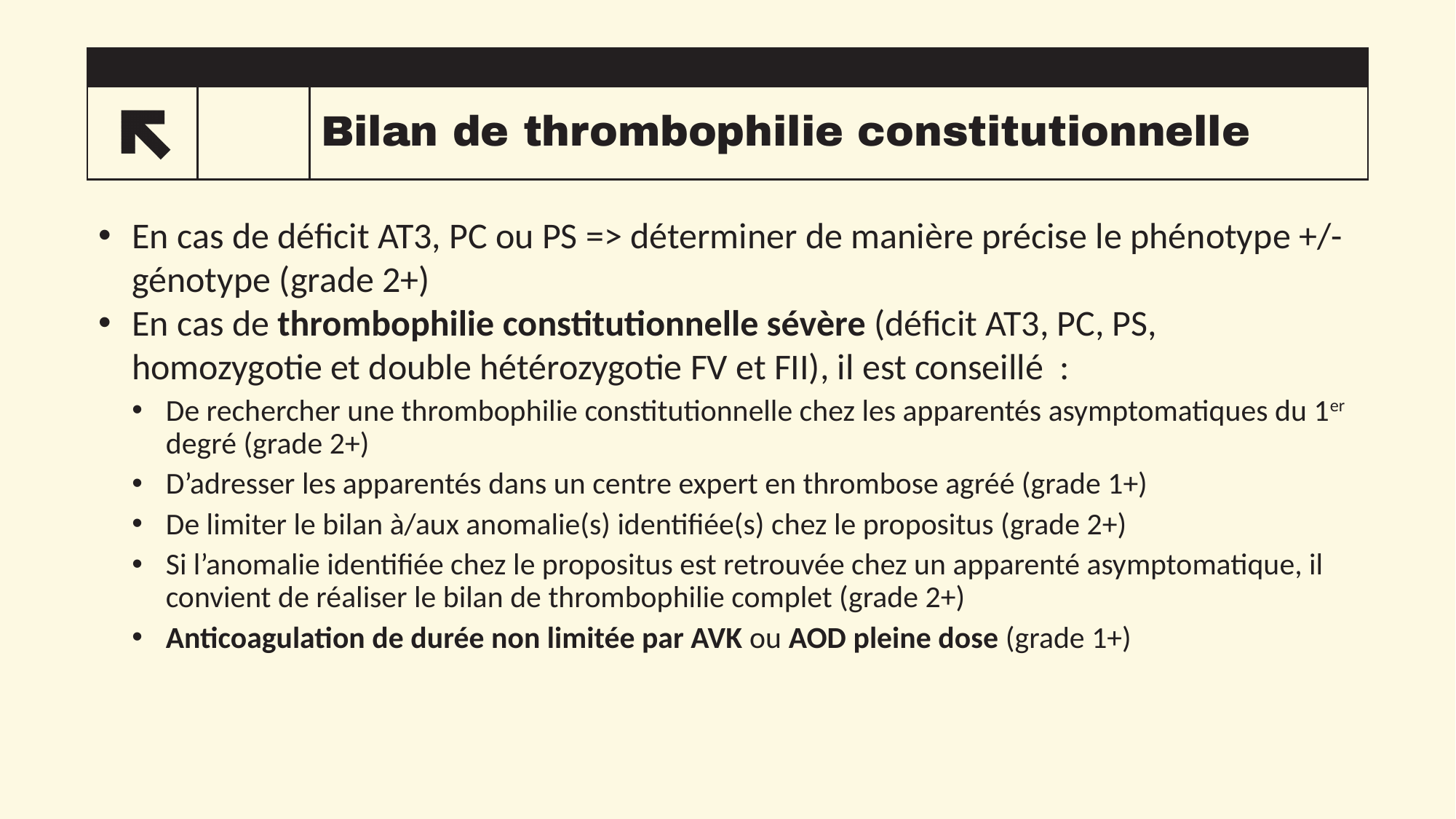

# Bilan de thrombophilie constitutionnelle

24
En cas de déficit AT3, PC ou PS => déterminer de manière précise le phénotype +/- génotype (grade 2+)
En cas de thrombophilie constitutionnelle sévère (déficit AT3, PC, PS, homozygotie et double hétérozygotie FV et FII), il est conseillé  :
De rechercher une thrombophilie constitutionnelle chez les apparentés asymptomatiques du 1er degré (grade 2+)
D’adresser les apparentés dans un centre expert en thrombose agréé (grade 1+)
De limiter le bilan à/aux anomalie(s) identifiée(s) chez le propositus (grade 2+)
Si l’anomalie identifiée chez le propositus est retrouvée chez un apparenté asymptomatique, il convient de réaliser le bilan de thrombophilie complet (grade 2+)
Anticoagulation de durée non limitée par AVK ou AOD pleine dose (grade 1+)